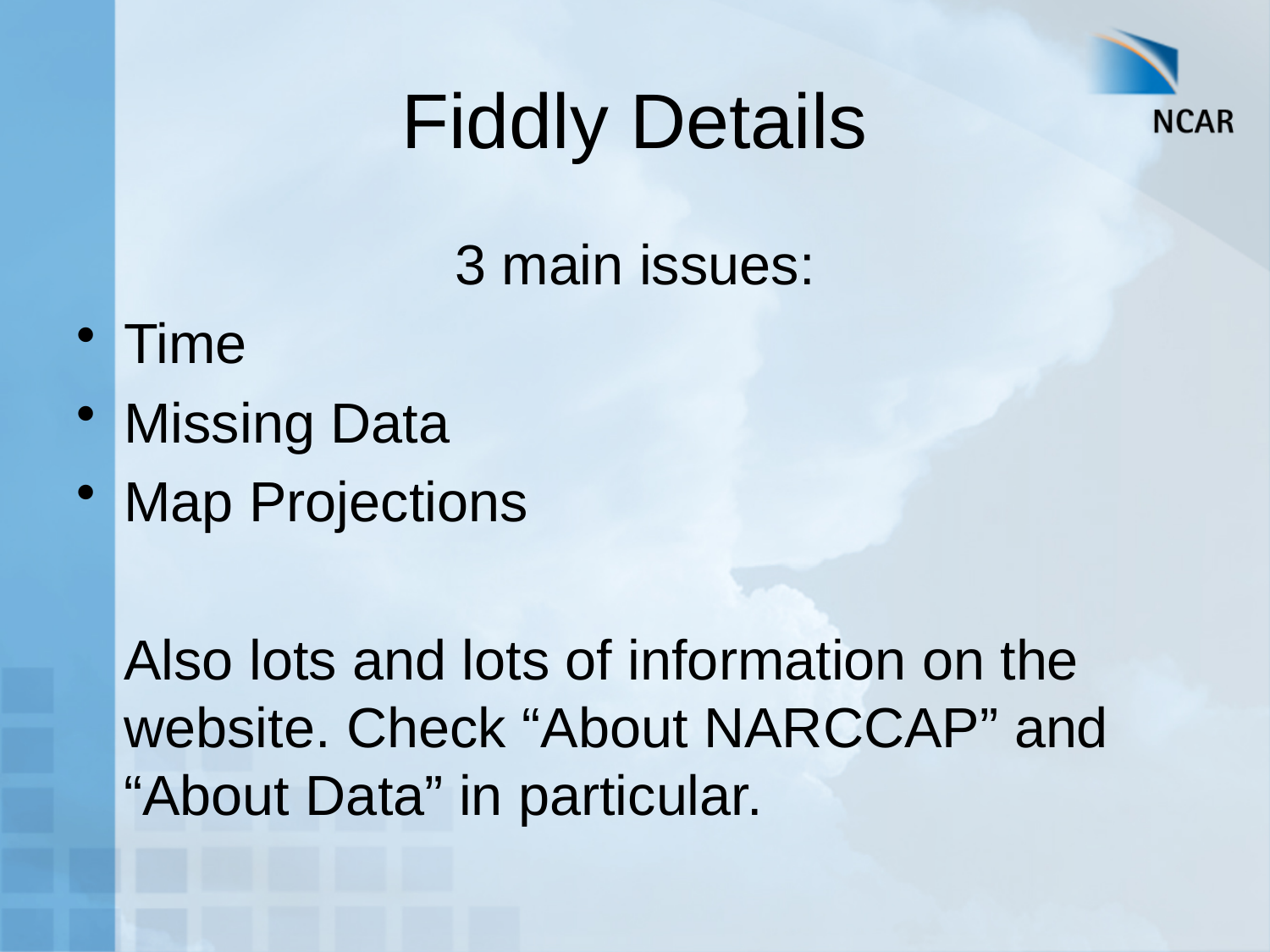

# Fiddly Details
3 main issues:
Time
Missing Data
Map Projections

Also lots and lots of information on the website. Check “About NARCCAP” and “About Data” in particular.